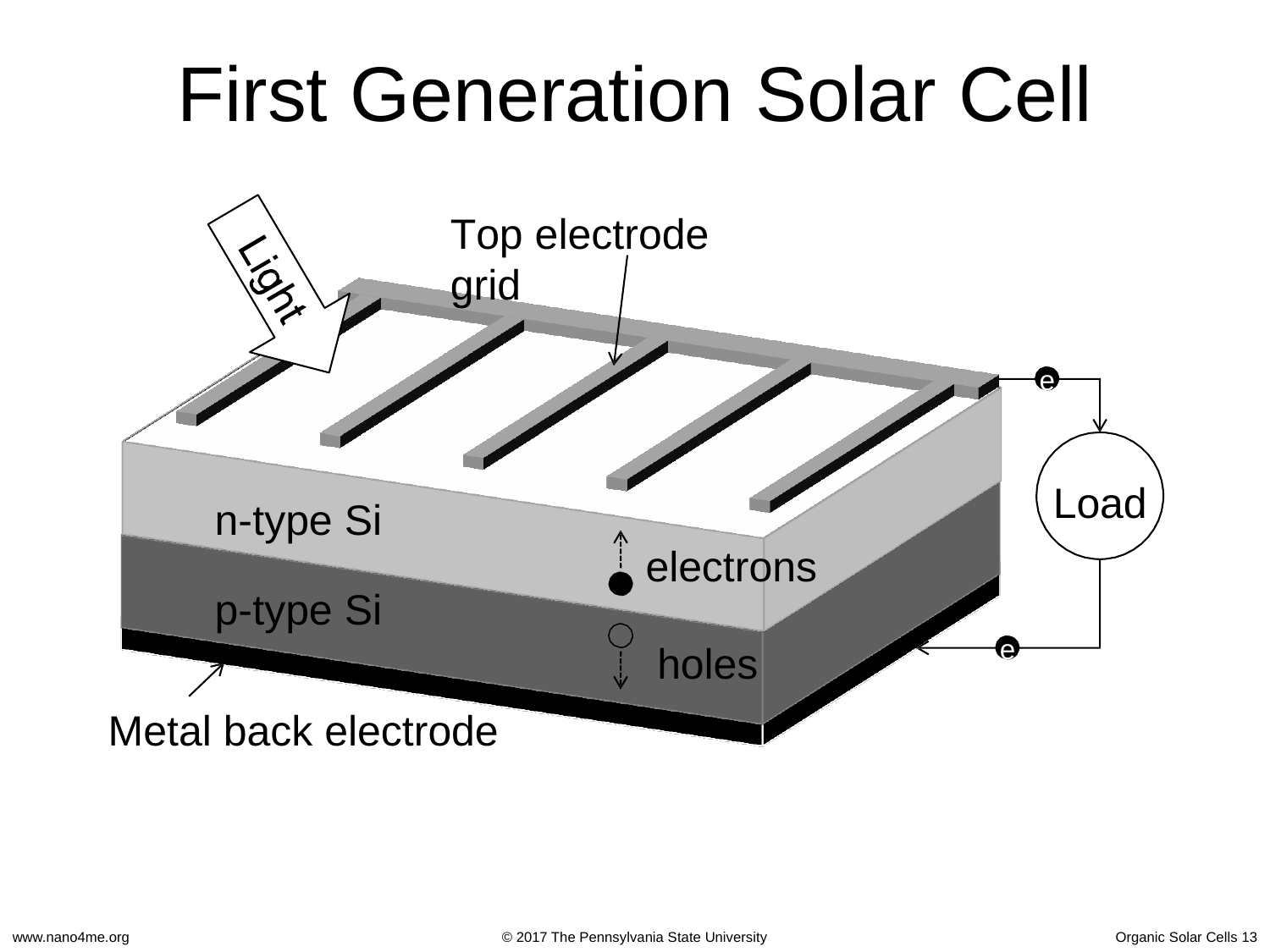

First Generation Solar Cell

Top electrode grid

e

Load
n-type Si

electrons
p-type Si

e

holes

Metal back electrode